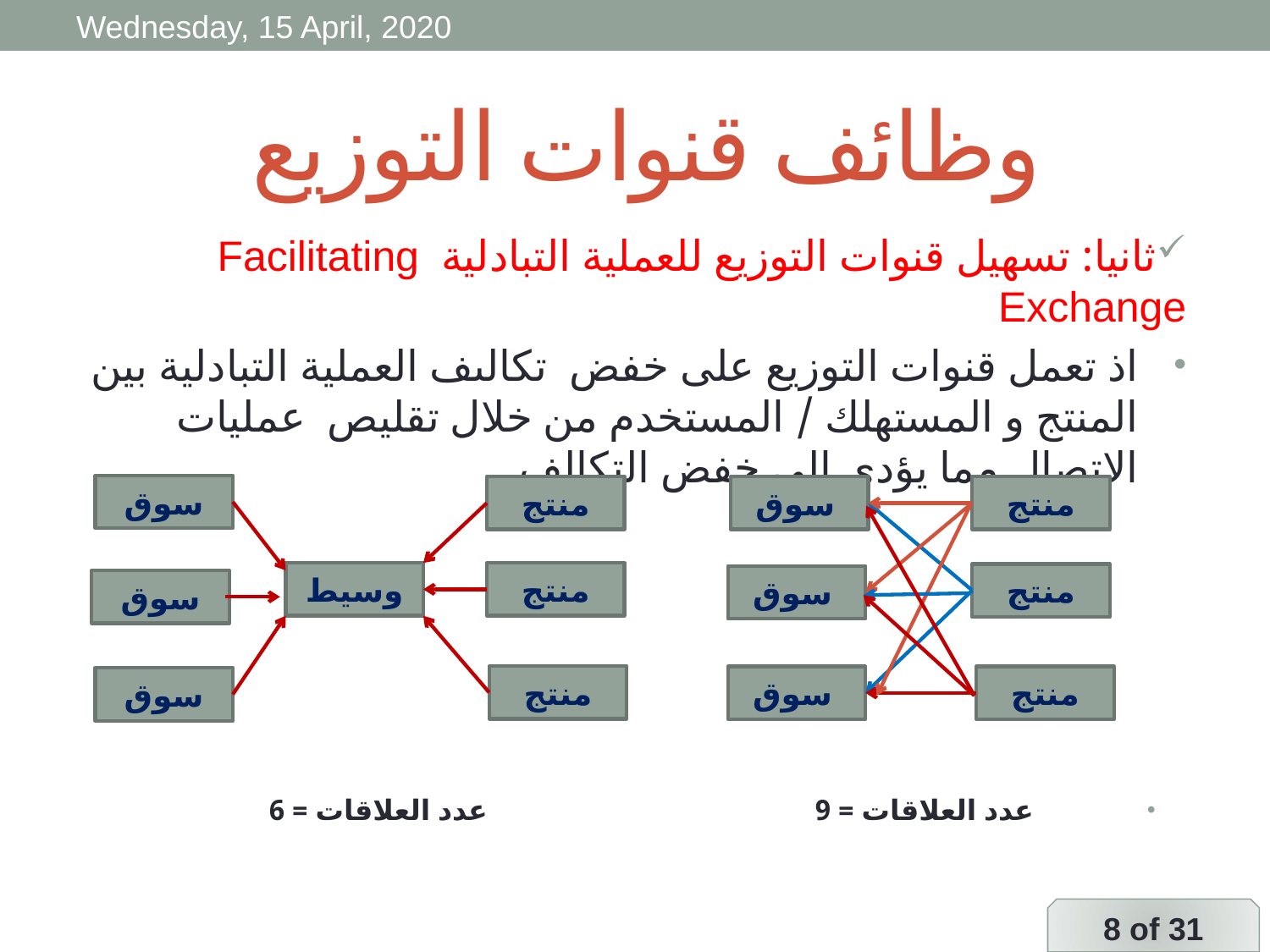

Wednesday, 15 April, 2020
# وظائف قنوات التوزيع
ثانيا: تسهيل قنوات التوزيع للعملية التبادلية  Facilitating Exchange
اذ تعمل قنوات التوزيع على خفض  تكالىف العملية التبادلية بين المنتج و المستهلك / المستخدم من خلال تقليص  عمليات الاتصال مما يؤدي الى خفض التكالف

             عدد العلاقات = 9				 عدد العلاقات = 6
سوق
منتج
سوق
منتج
وسيط
منتج
منتج
سوق
سوق
منتج
سوق
منتج
سوق